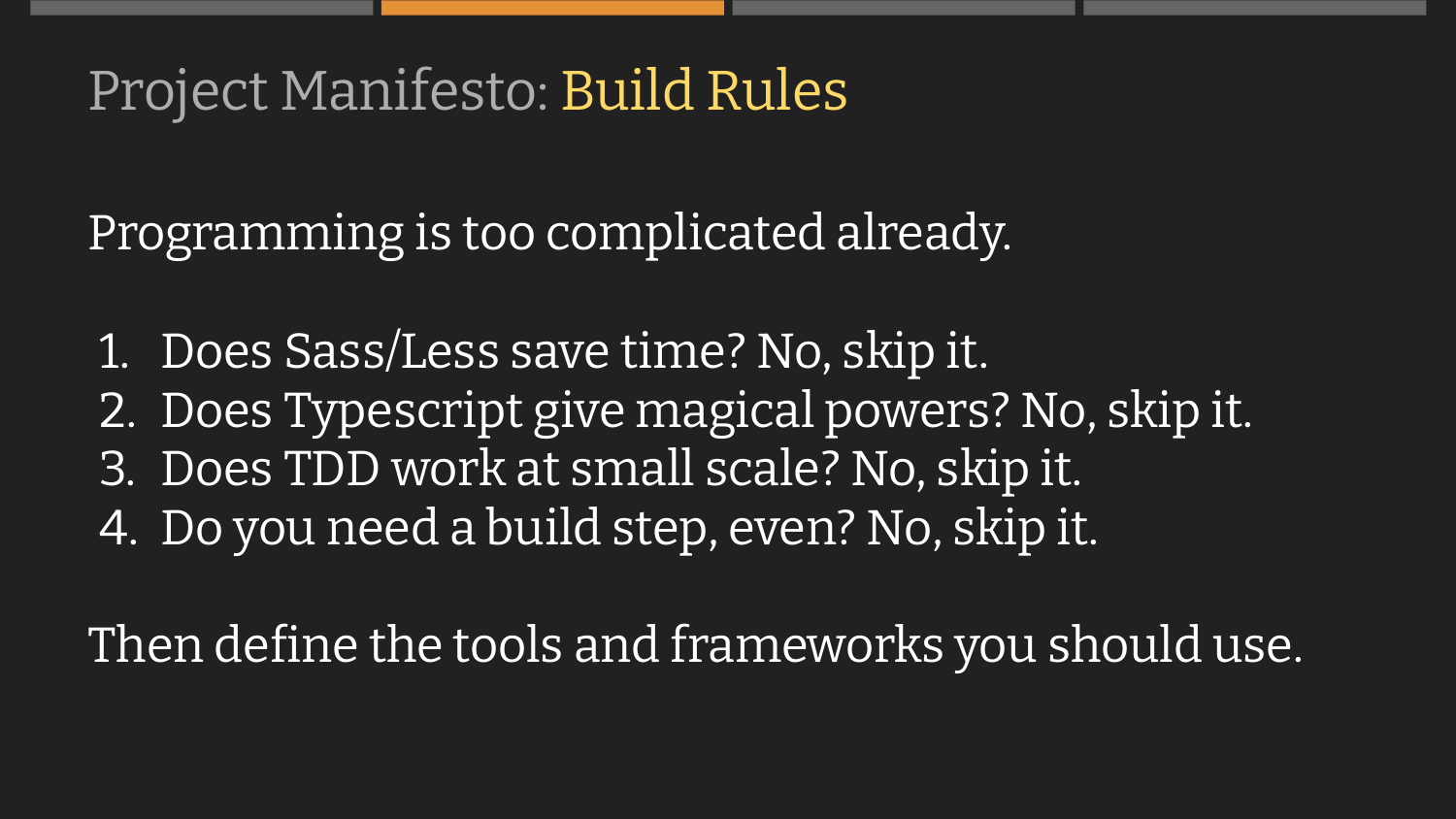

# Project Manifesto: Build Rules
Programming is too complicated already.

Does Sass/Less save time? No, skip it.
Does Typescript give magical powers? No, skip it.
Does TDD work at small scale? No, skip it.
Do you need a build step, even? No, skip it.

Then define the tools and frameworks you should use.